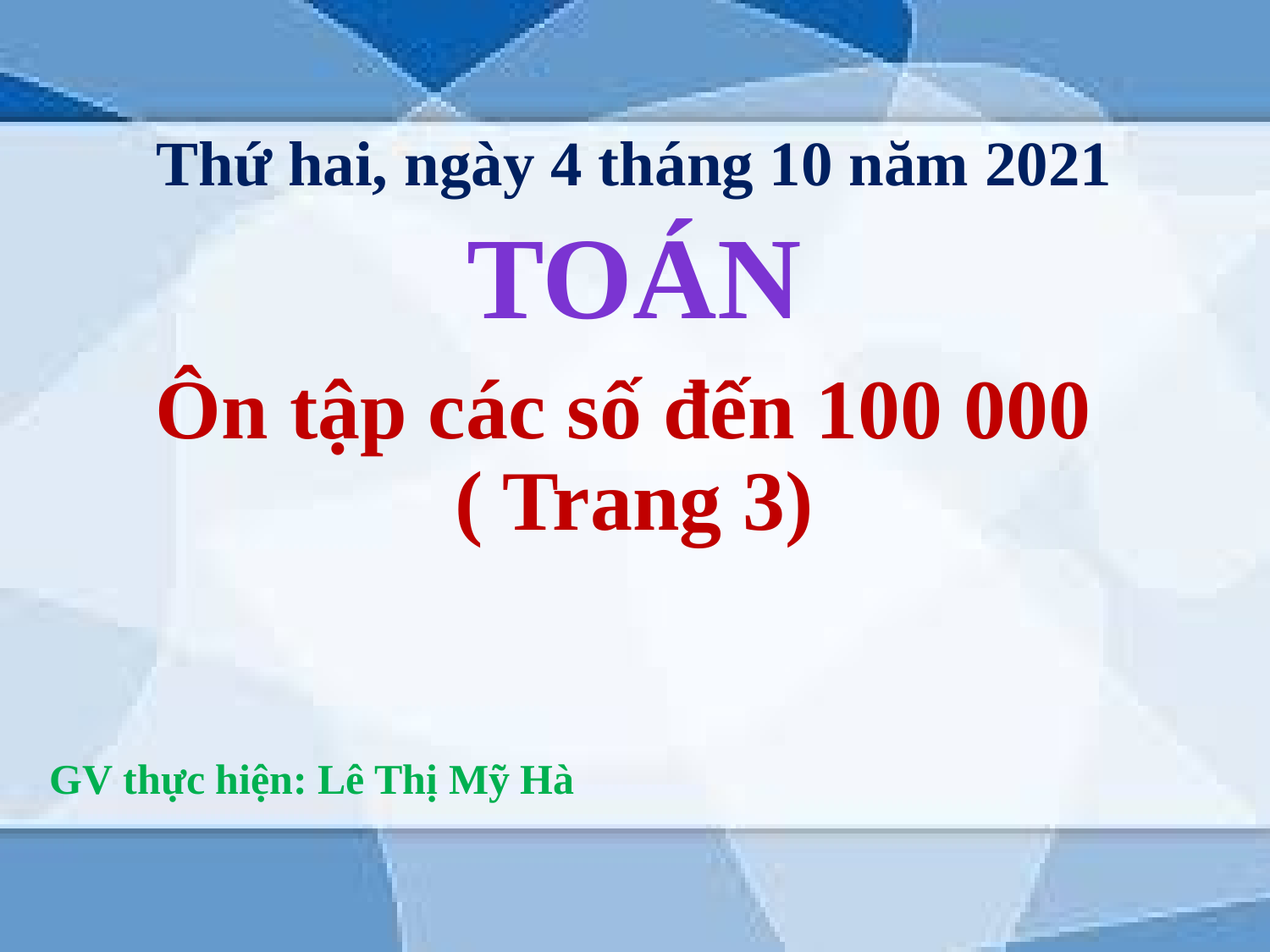

Thứ hai, ngày 4 tháng 10 năm 2021
Toán
Ôn tập các số đến 100 000
( Trang 3)
GV thực hiện: Lê Thị Mỹ Hà